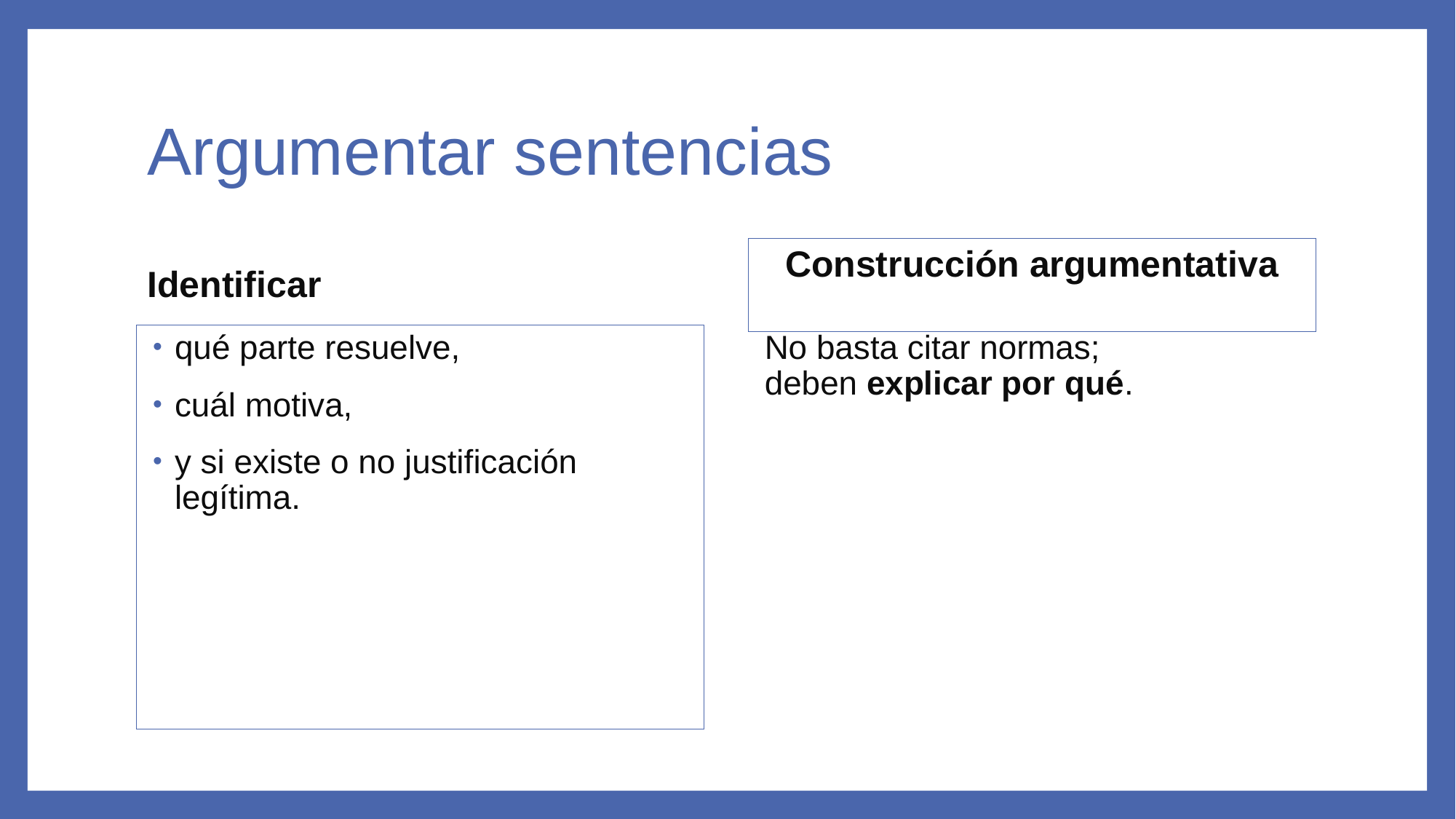

# Argumentar sentencias
Construcción argumentativa

Identificar
No basta citar normas; deben explicar por qué.
qué parte resuelve,
cuál motiva,
y si existe o no justificación legítima.